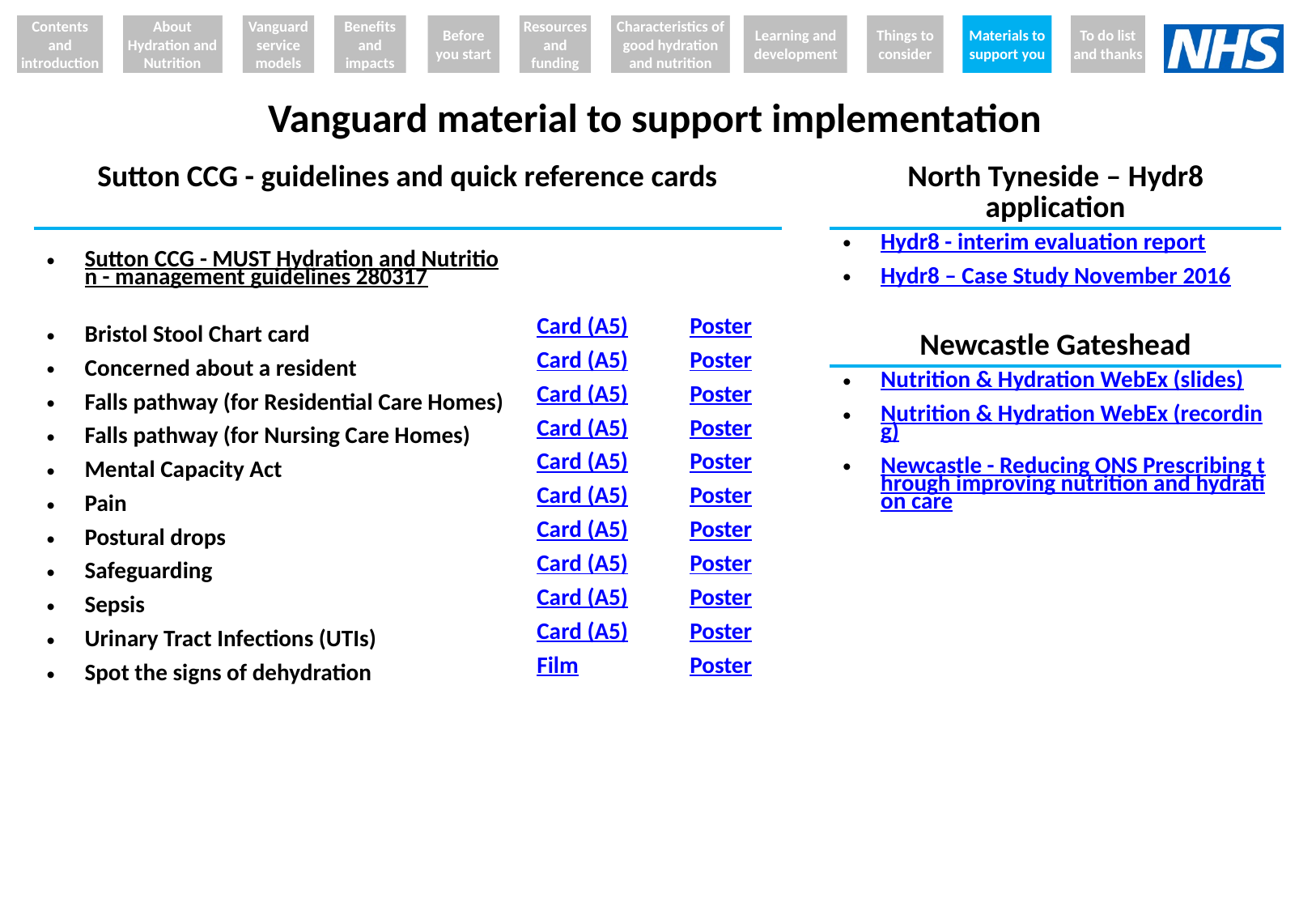

Contents and introduction

About Hydration and Nutrition

Vanguard service models

Benefits and impacts

Before you start

Resources and funding

Characteristics of good hydration and nutrition

Learning and development

Things to consider
Materials to support you

To do list and thanks
# Vanguard material to support implementation
| Sutton CCG - guidelines and quick reference cards |  |  |  | North Tyneside – Hydr8 application |
| --- | --- | --- | --- | --- |
|  |  |  |  | Hydr8 - interim evaluation report Hydr8 – Case Study November 2016 |
| Sutton CCG - MUST Hydration and Nutrition - management guidelines 280317 Bristol Stool Chart card Concerned about a resident Falls pathway (for Residential Care Homes) Falls pathway (for Nursing Care Homes) Mental Capacity Act Pain Postural drops Safeguarding Sepsis Urinary Tract Infections (UTIs) Spot the signs of dehydration | Card (A5) Card (A5) Card (A5) Card (A5) Card (A5) Card (A5) Card (A5) Card (A5) Card (A5) Card (A5) Film | Poster Poster Poster Poster Poster Poster Poster Poster Poster Poster Poster |  |  |
|  |  |  |  |  |
|  |  |  |  | Newcastle Gateshead |
|  |  |  |  | Nutrition & Hydration WebEx (slides) Nutrition & Hydration WebEx (recording) Newcastle - Reducing ONS Prescribing through improving nutrition and hydration care |